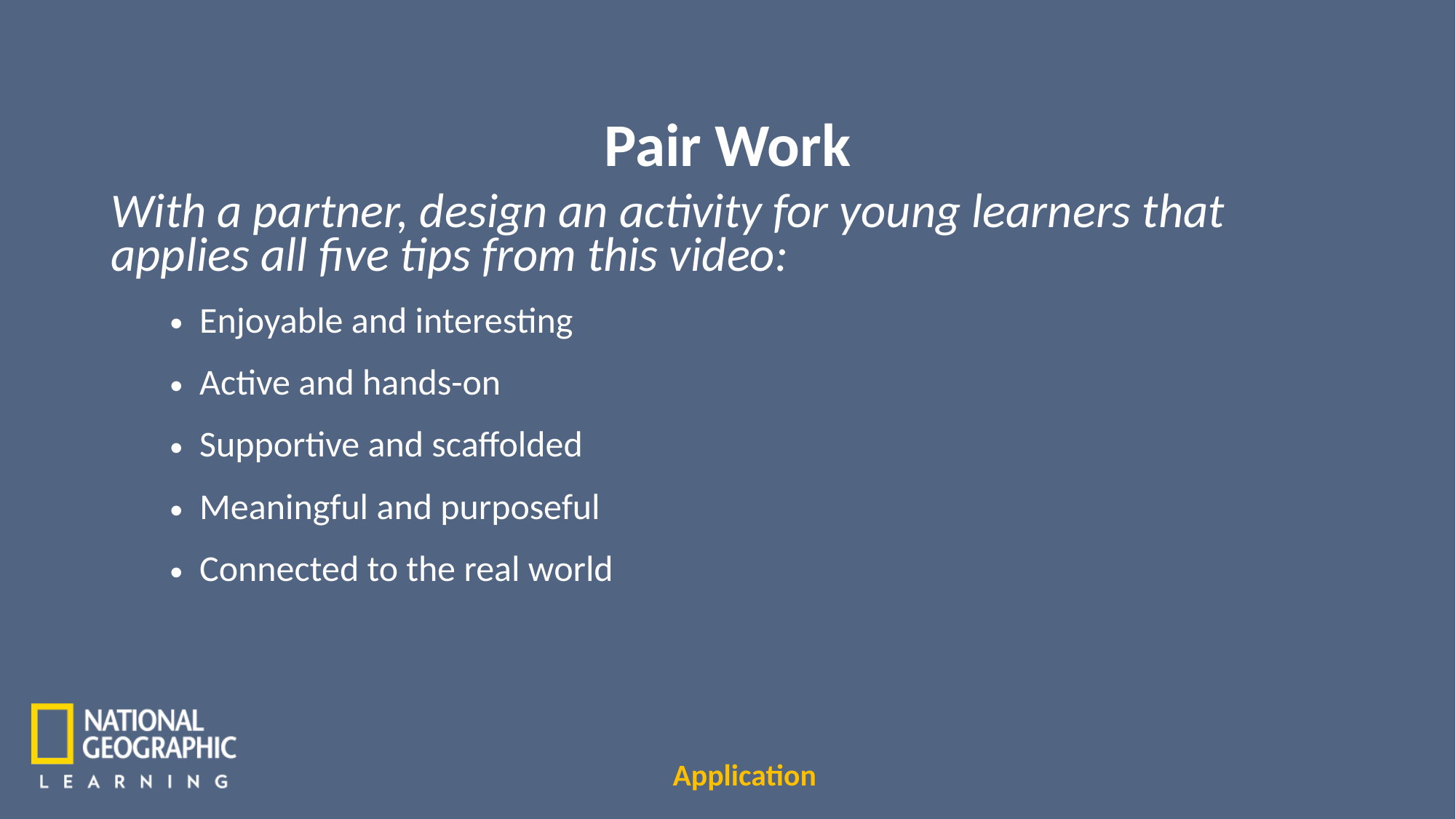

Pair Work
With a partner, design an activity for young learners that applies all five tips from this video:
Enjoyable and interesting
Active and hands-on
Supportive and scaffolded
Meaningful and purposeful
Connected to the real world